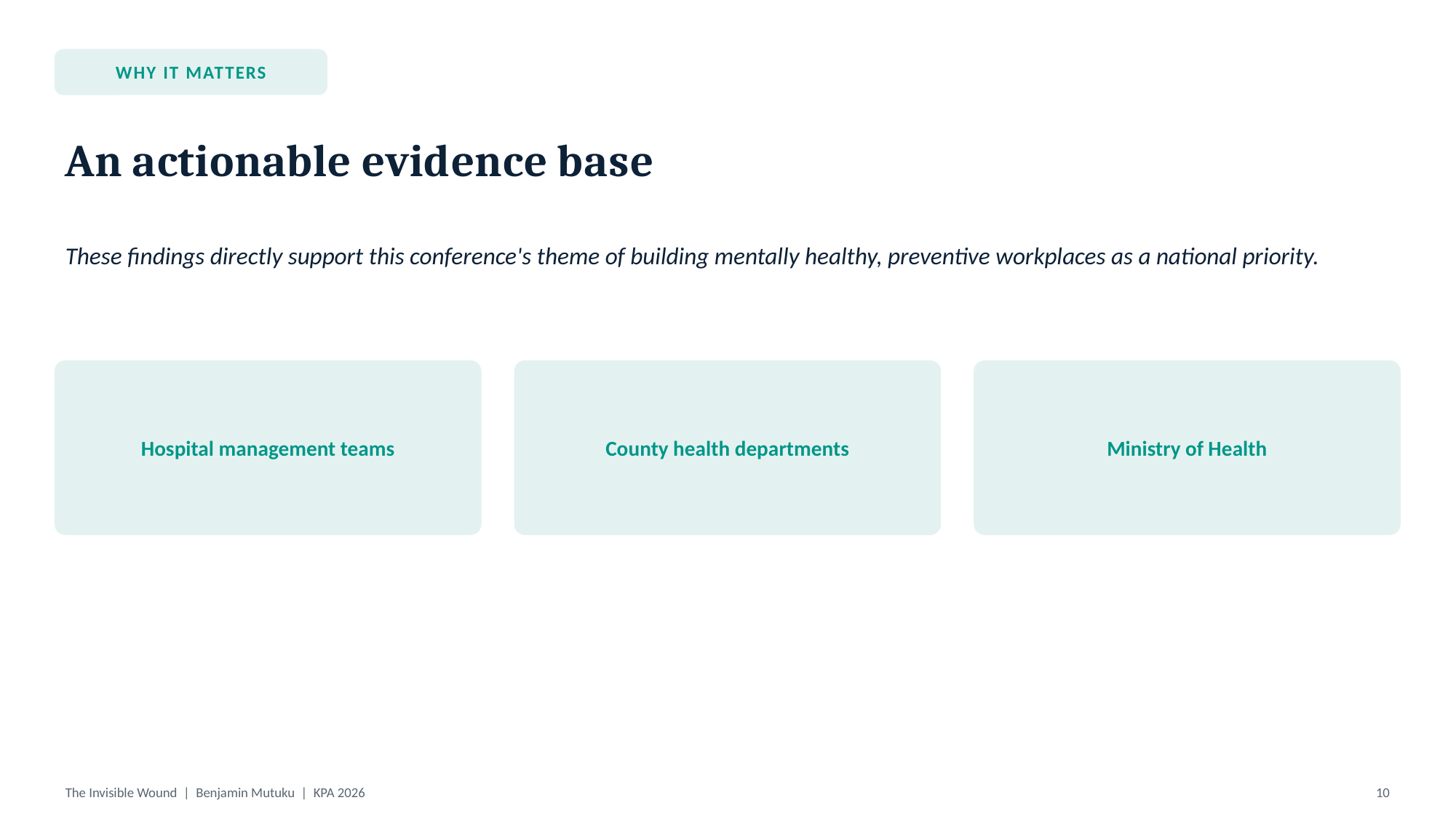

WHY IT MATTERS
An actionable evidence base
These findings directly support this conference's theme of building mentally healthy, preventive workplaces as a national priority.

Hospital management teams

County health departments

Ministry of Health
The Invisible Wound  |  Benjamin Mutuku  |  KPA 2026
10